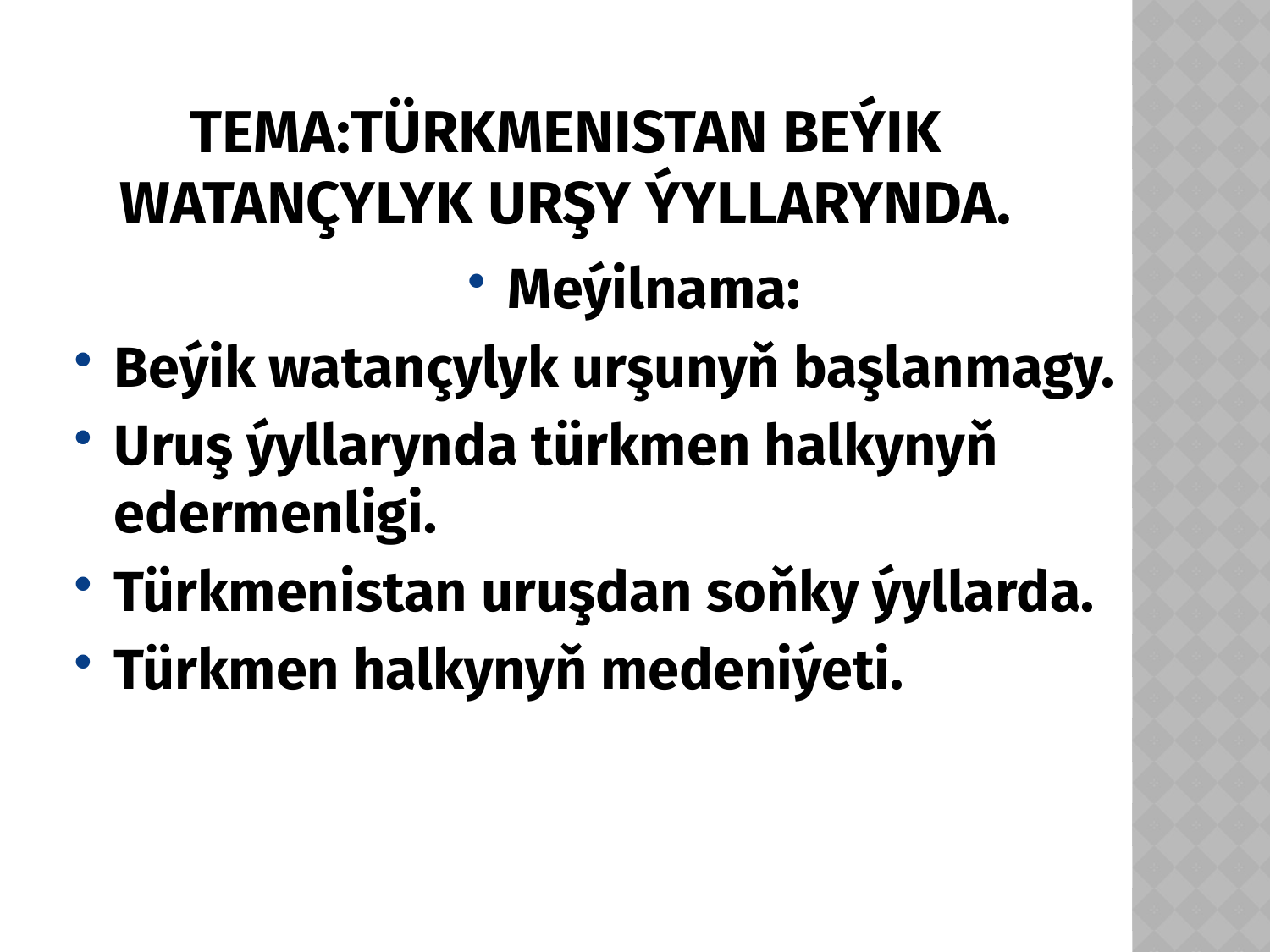

# Tema:Türkmenistan Beýik watançylyk urşy ýyllarynda.
Meýilnama:
Beýik watançylyk urşunyň başlanmagy.
Uruş ýyllarynda türkmen halkynyň edermenligi.
Türkmenistan uruşdan soňky ýyllarda.
Türkmen halkynyň medeniýeti.